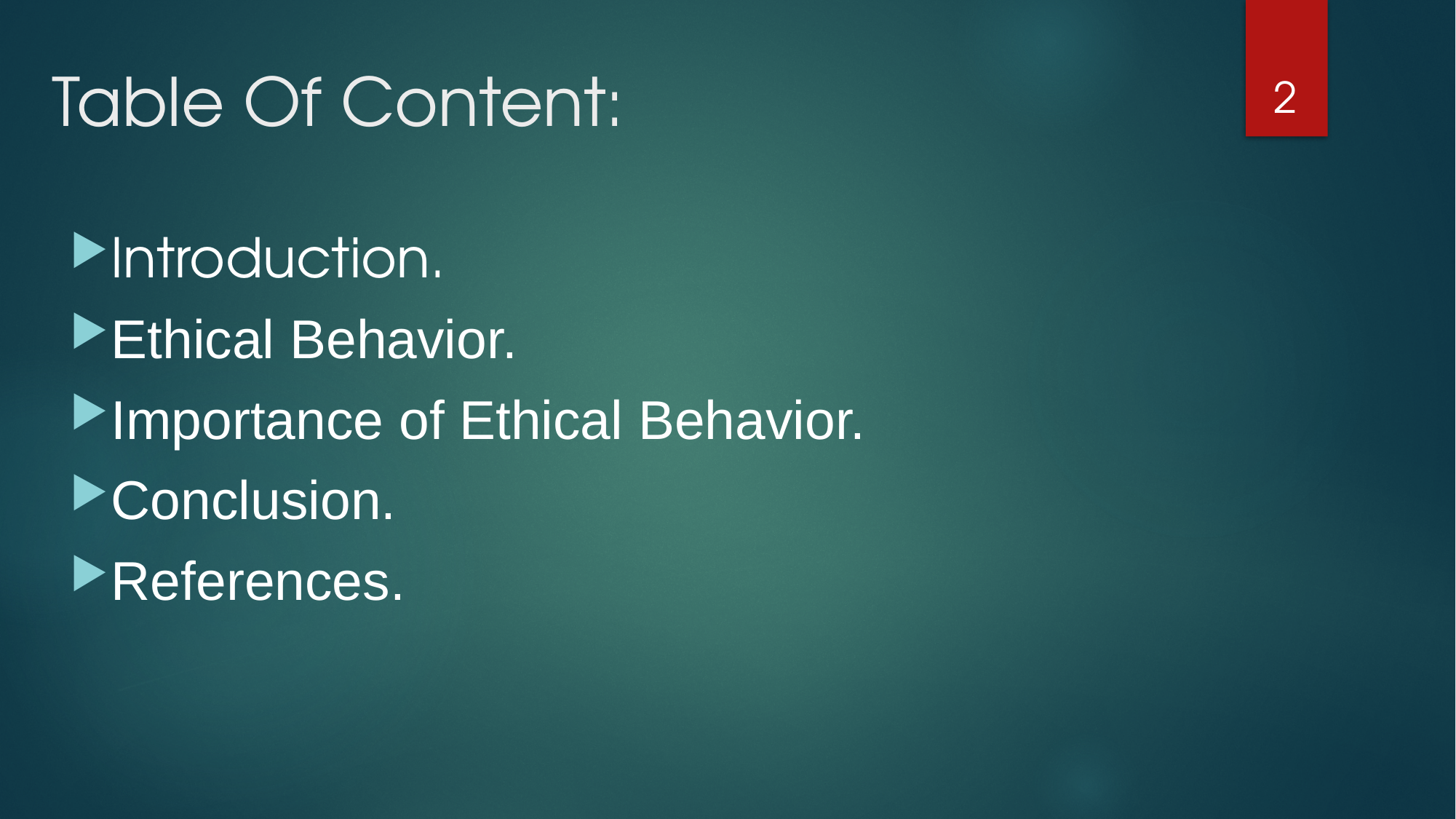

2
# Table Of Content:
Introduction.
Ethical Behavior.
Importance of Ethical Behavior.
Conclusion.
References.